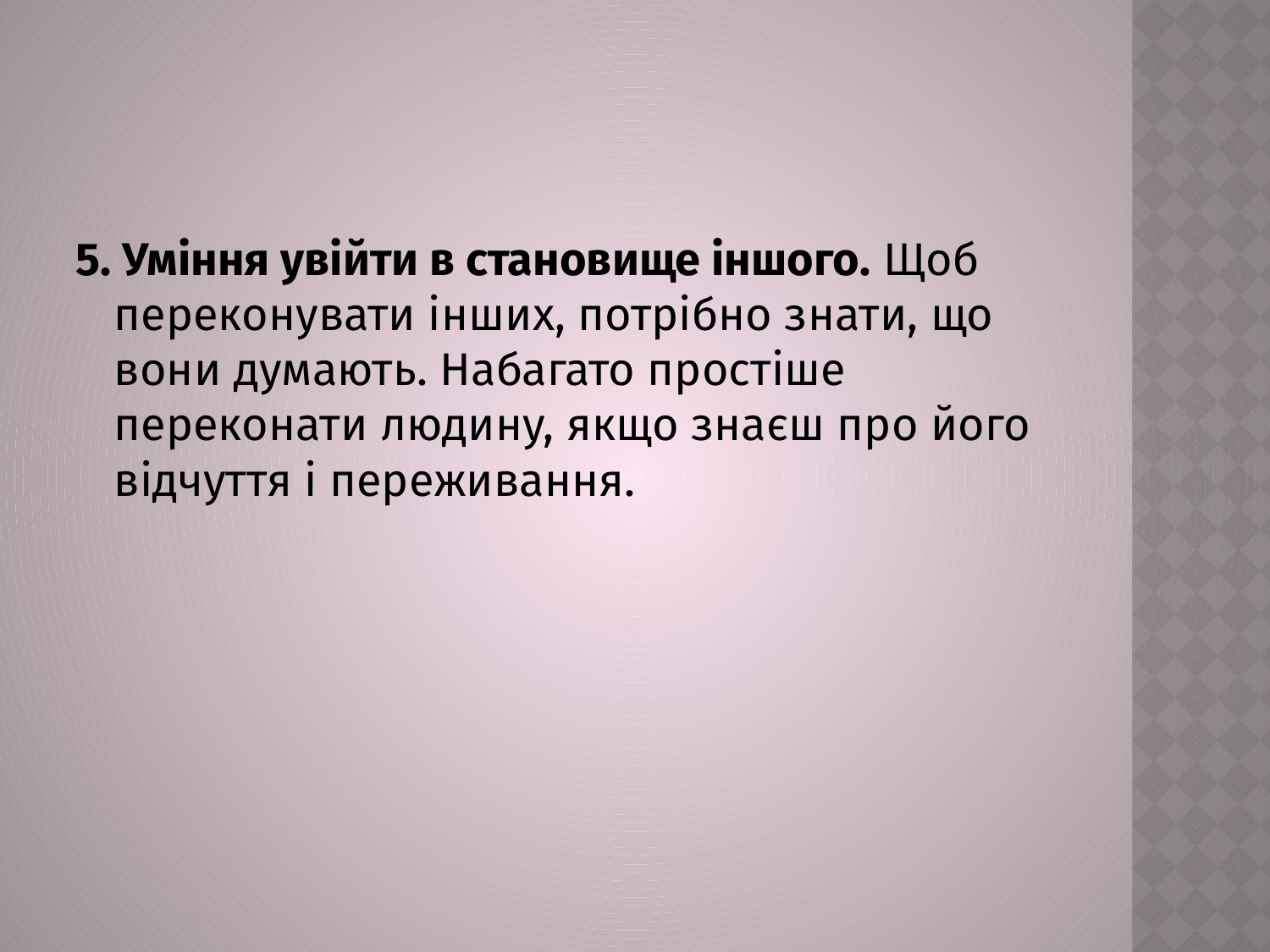

#
5. Уміння увійти в становище іншого. Щоб переконувати інших, потрібно знати, що вони думають. Набагато простіше переконати людину, якщо знаєш про його відчуття і переживання.